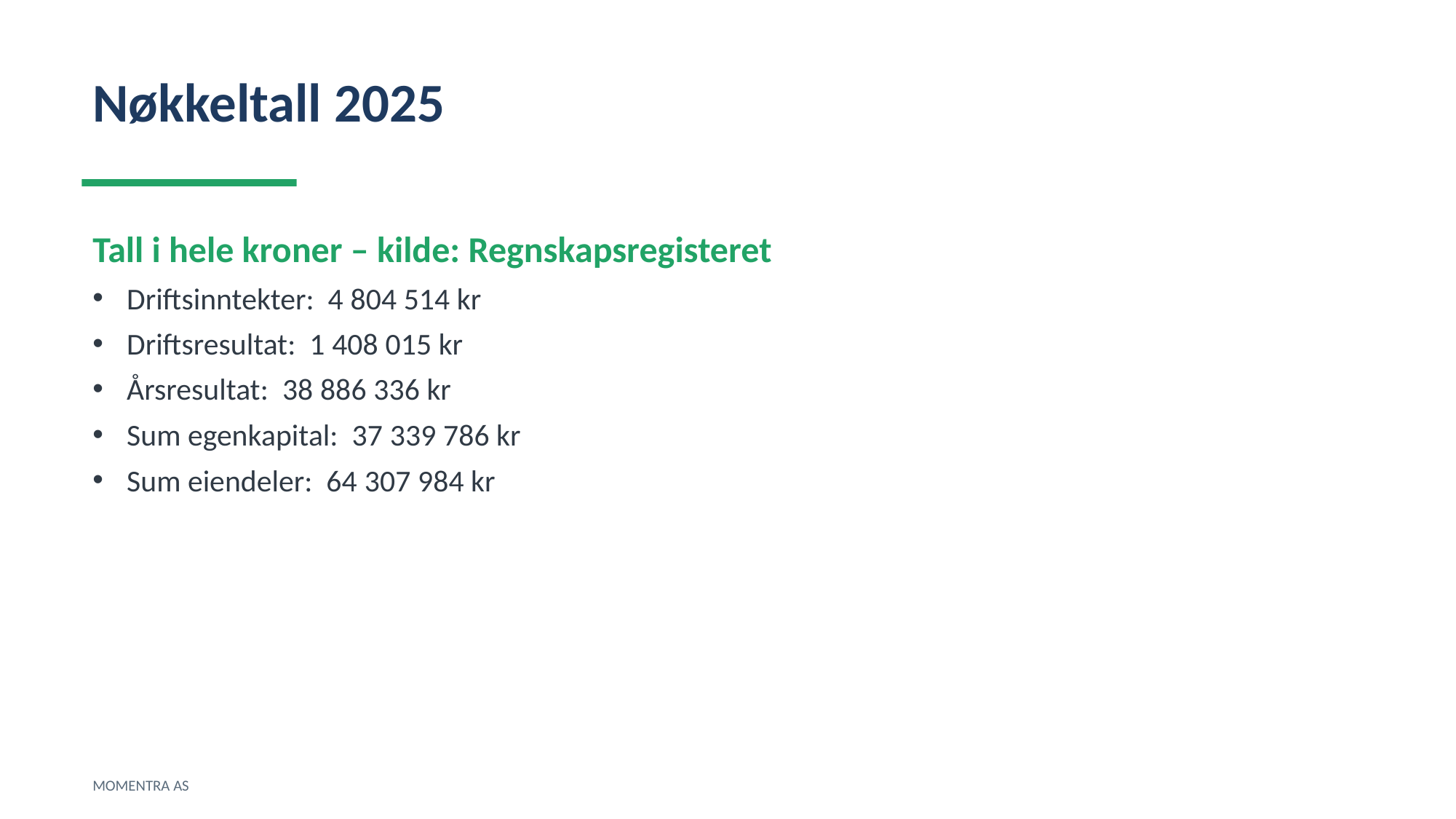

Nøkkeltall 2025

Tall i hele kroner – kilde: Regnskapsregisteret
Driftsinntekter:  4 804 514 kr
Driftsresultat:  1 408 015 kr
Årsresultat:  38 886 336 kr
Sum egenkapital:  37 339 786 kr
Sum eiendeler:  64 307 984 kr
MOMENTRA AS